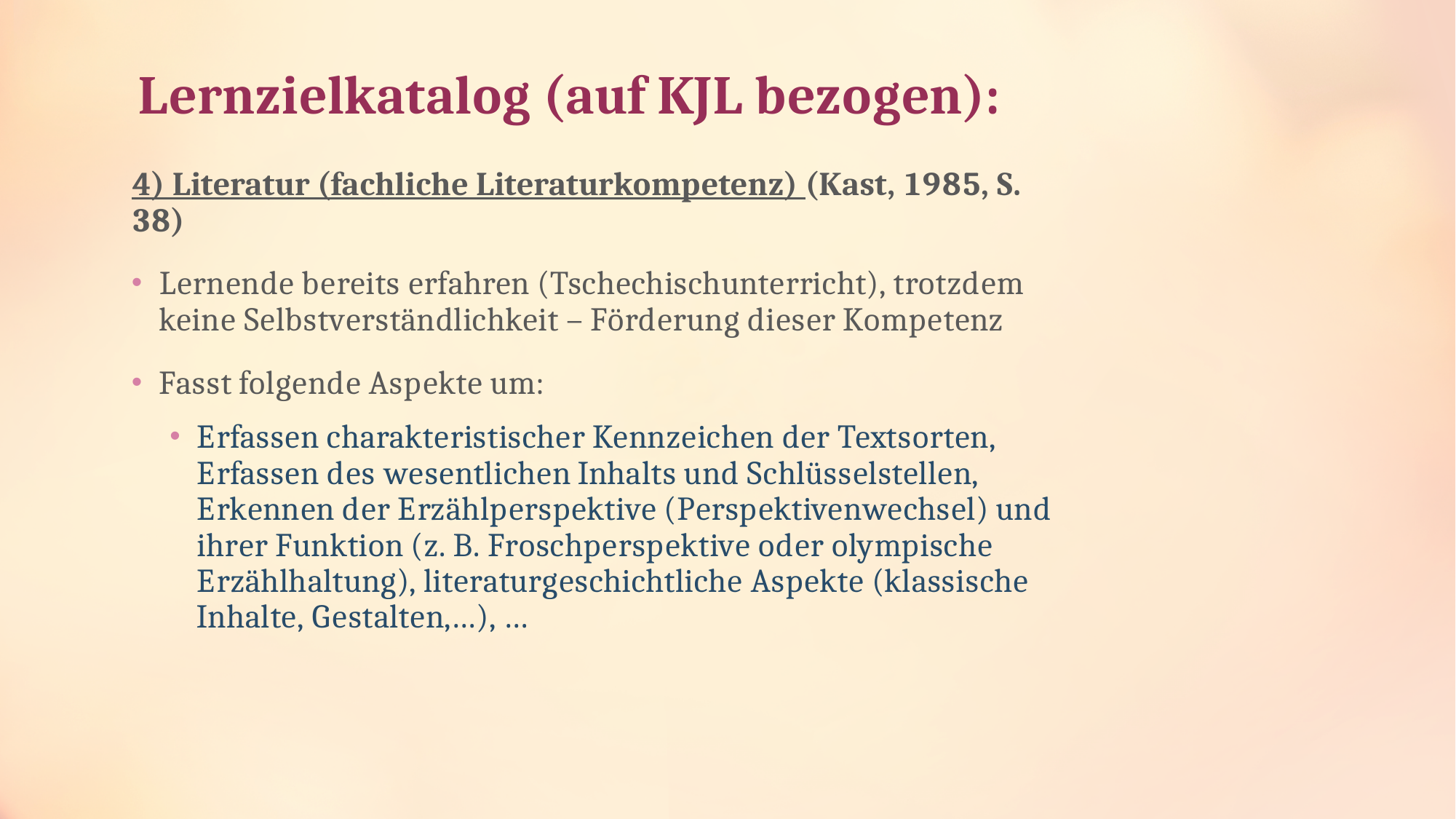

# Lernzielkatalog (auf KJL bezogen):
4) Literatur (fachliche Literaturkompetenz) (Kast, 1985, S. 38)
Lernende bereits erfahren (Tschechischunterricht), trotzdem keine Selbstverständlichkeit – Förderung dieser Kompetenz
Fasst folgende Aspekte um:
Erfassen charakteristischer Kennzeichen der Textsorten, Erfassen des wesentlichen Inhalts und Schlüsselstellen, Erkennen der Erzählperspektive (Perspektivenwechsel) und ihrer Funktion (z. B. Froschperspektive oder olympische Erzählhaltung), literaturgeschichtliche Aspekte (klassische Inhalte, Gestalten,…), …